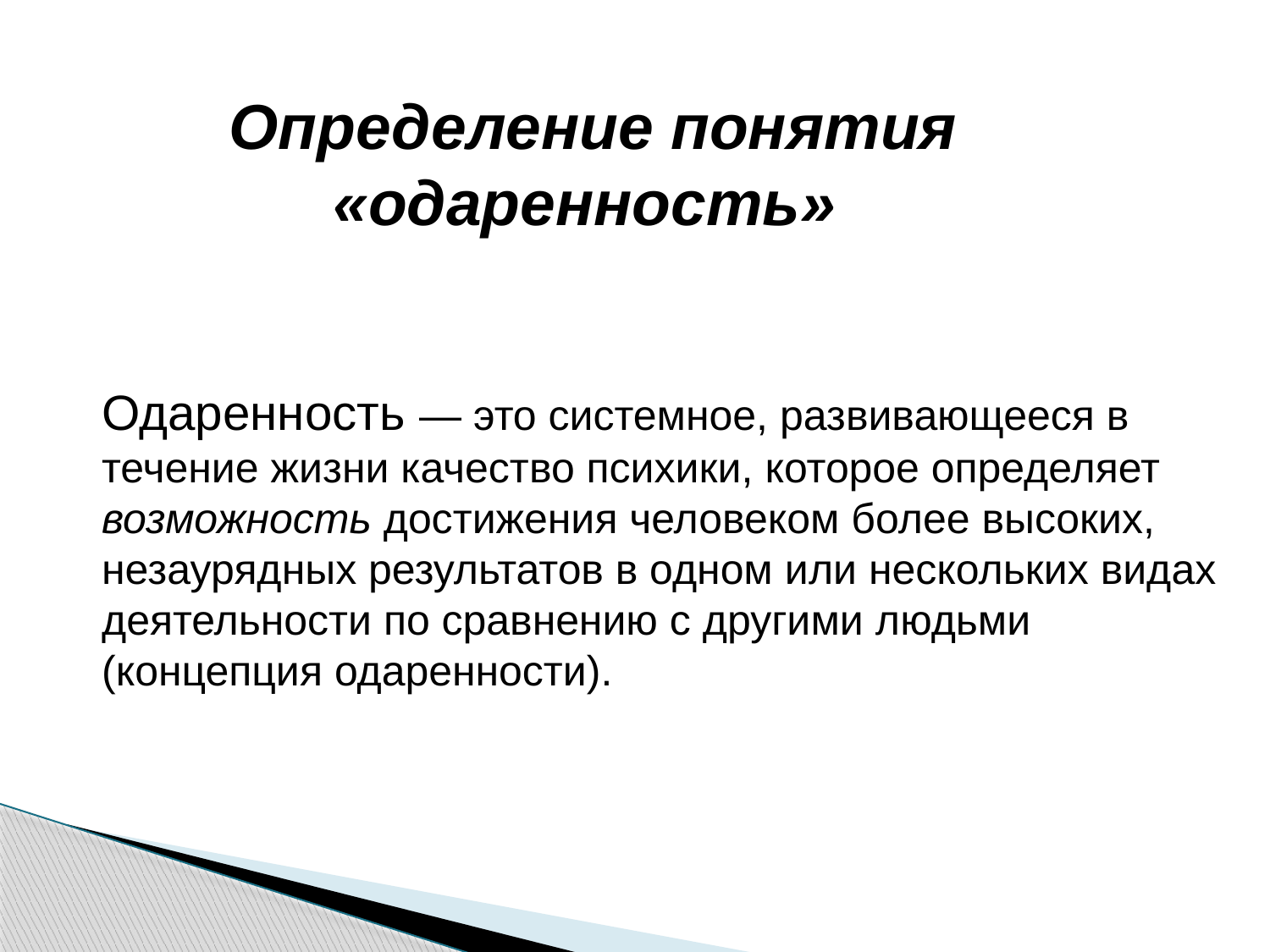

# Определение понятия «одаренность»

Одаренность — это системное, развивающееся в течение жизни качество психики, которое определяет возможность достижения человеком более высоких, незаурядных результатов в одном или нескольких видах деятельности по сравнению с другими людьми (концепция одаренности).